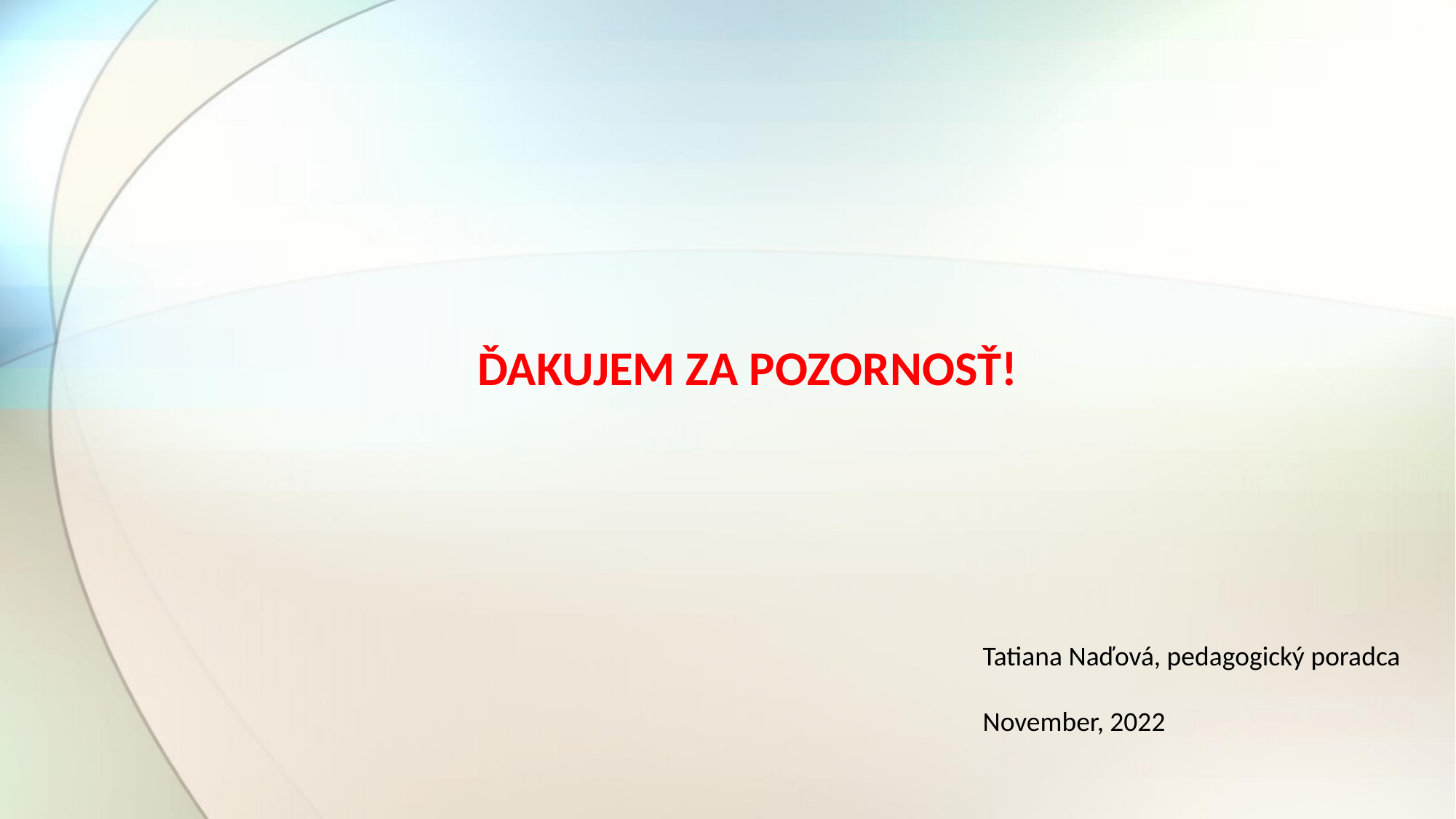

ĎAKUJEM ZA POZORNOSŤ!

Tatiana Naďová, pedagogický poradca

November, 2022